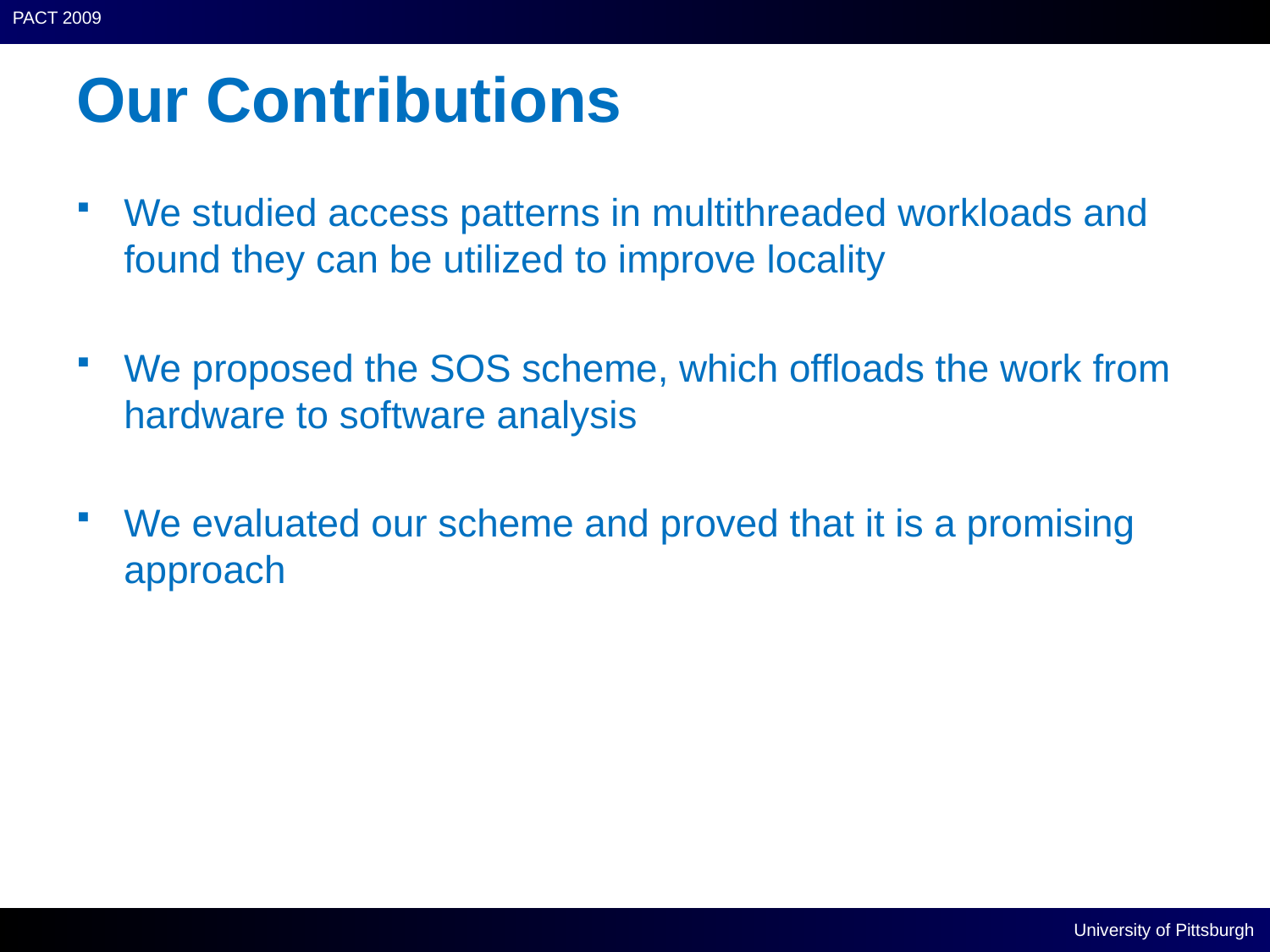

# Our Contributions
We studied access patterns in multithreaded workloads and found they can be utilized to improve locality

We proposed the SOS scheme, which offloads the work from hardware to software analysis

We evaluated our scheme and proved that it is a promising approach